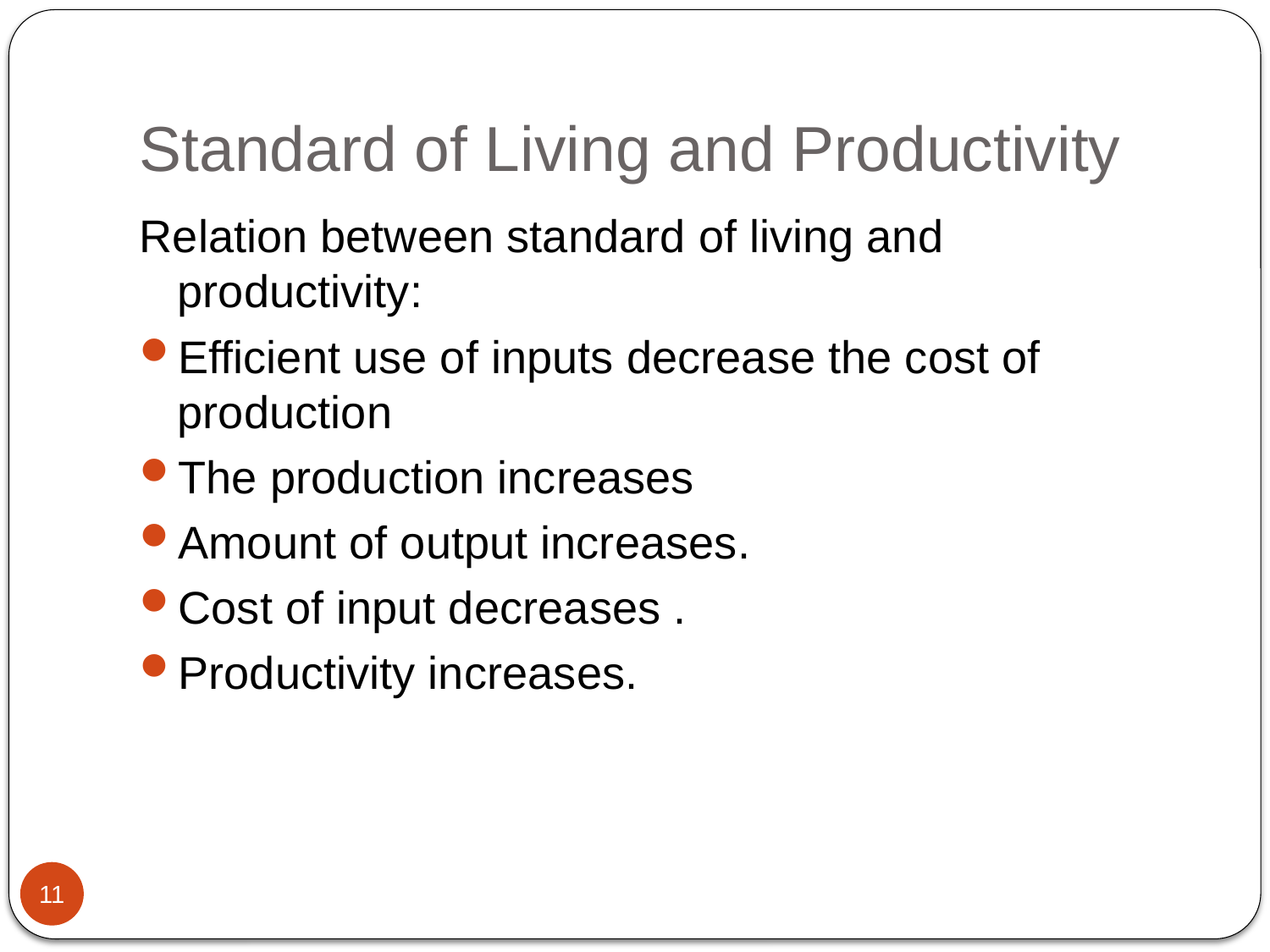

# Standard of Living and Productivity
Relation between standard of living and productivity:
Efficient use of inputs decrease the cost of production
The production increases
Amount of output increases.
Cost of input decreases .
Productivity increases.

11